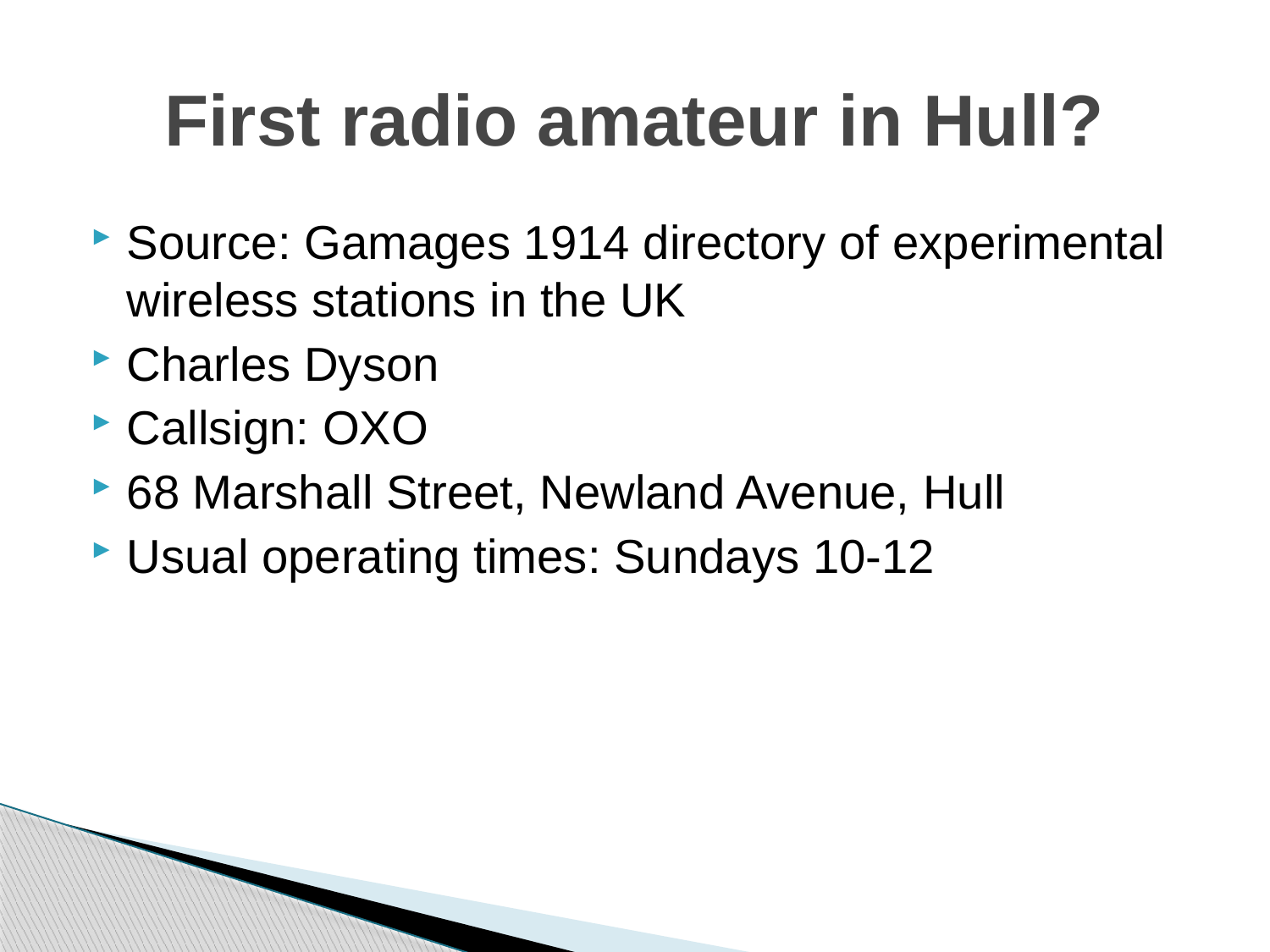

# First radio amateur in Hull?
Source: Gamages 1914 directory of experimental wireless stations in the UK
Charles Dyson
Callsign: OXO
68 Marshall Street, Newland Avenue, Hull
Usual operating times: Sundays 10-12